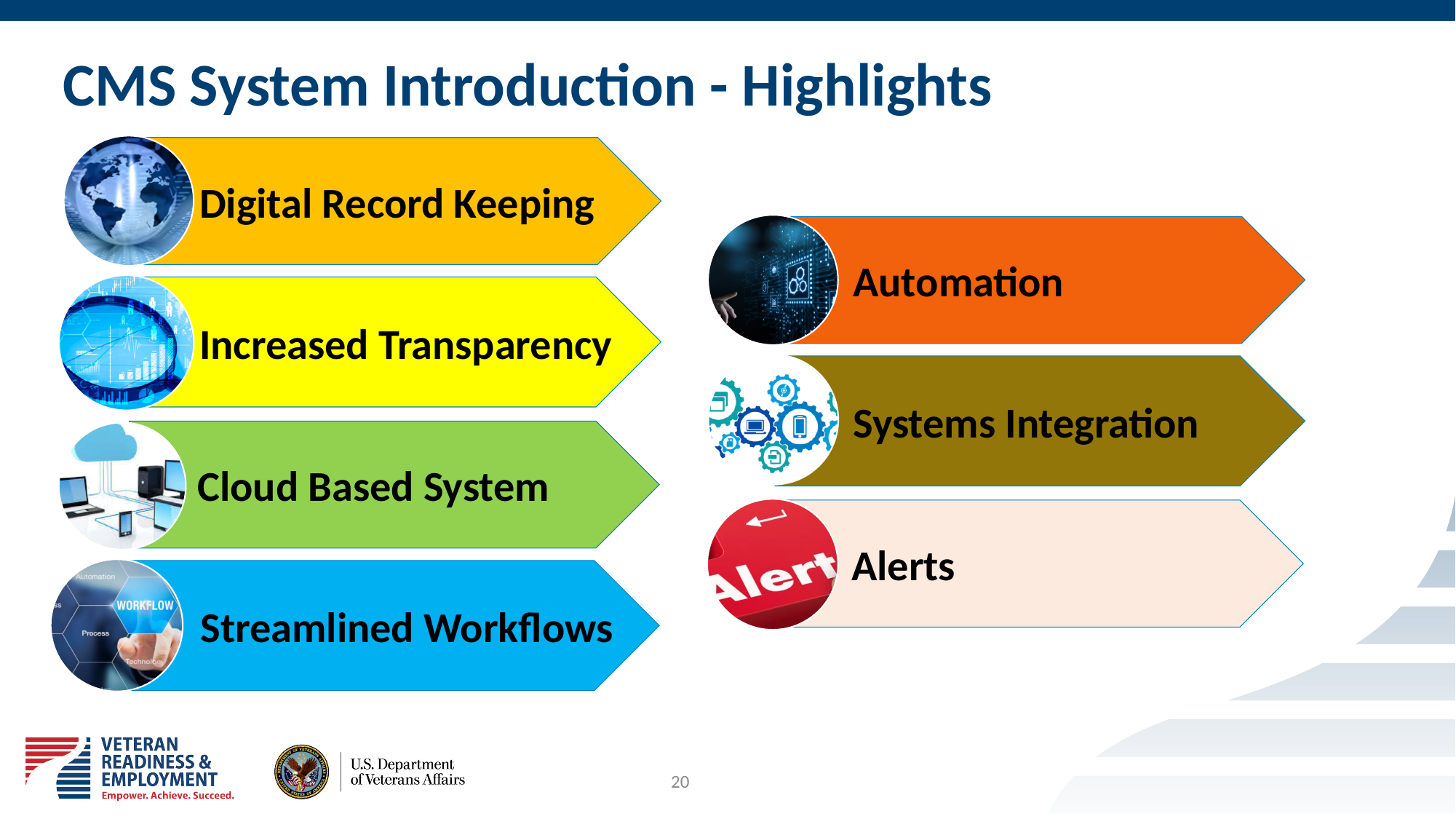

# CMS System Introduction - Highlights

      Digital Record Keeping

       Automation

      Increased Transparency

       Systems Integration
      Cloud Based System

       Alerts

      Streamlined Workflows
20